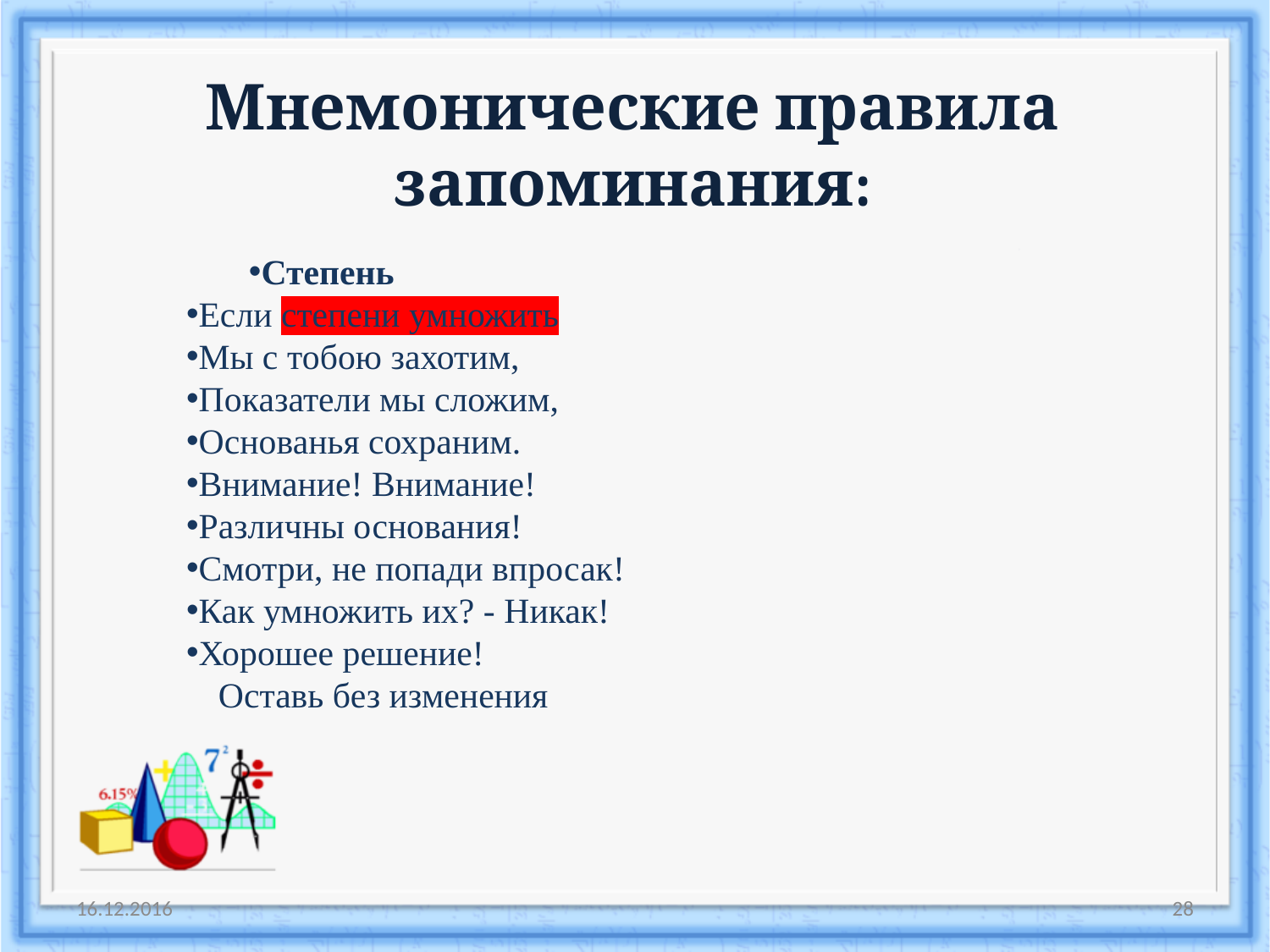

# Мнемонические правила запоминания:
Степень
Если степени умножить
Мы с тобою захотим,
Показатели мы сложим,
Основанья сохраним.
Внимание! Внимание!
Различны основания!
Смотри, не попади впросак!
Как умножить их? - Никак!
Хорошее решение!
                Оставь без изменения
16.12.2016
28